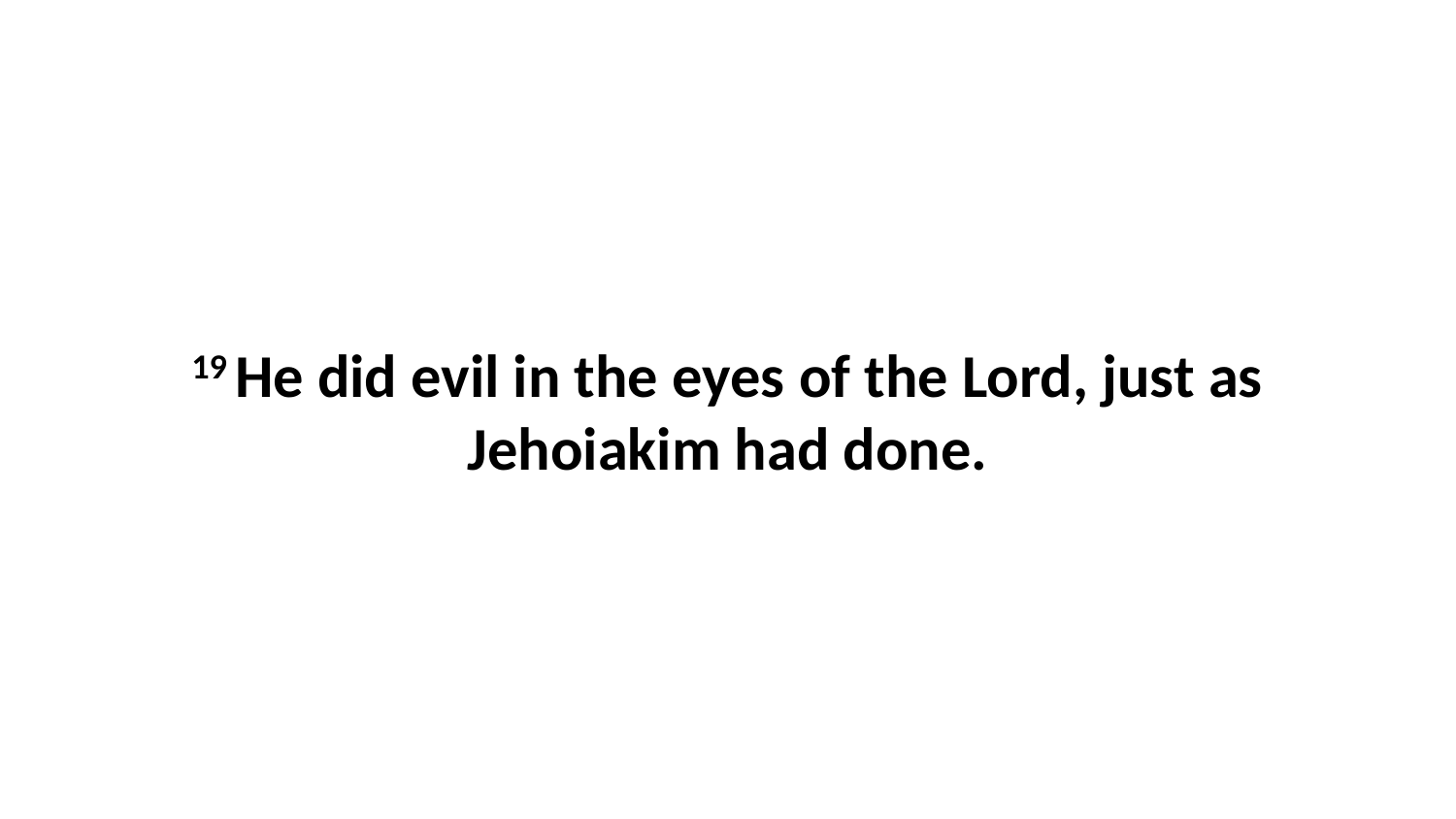

19 He did evil in the eyes of the Lord, just as Jehoiakim had done.